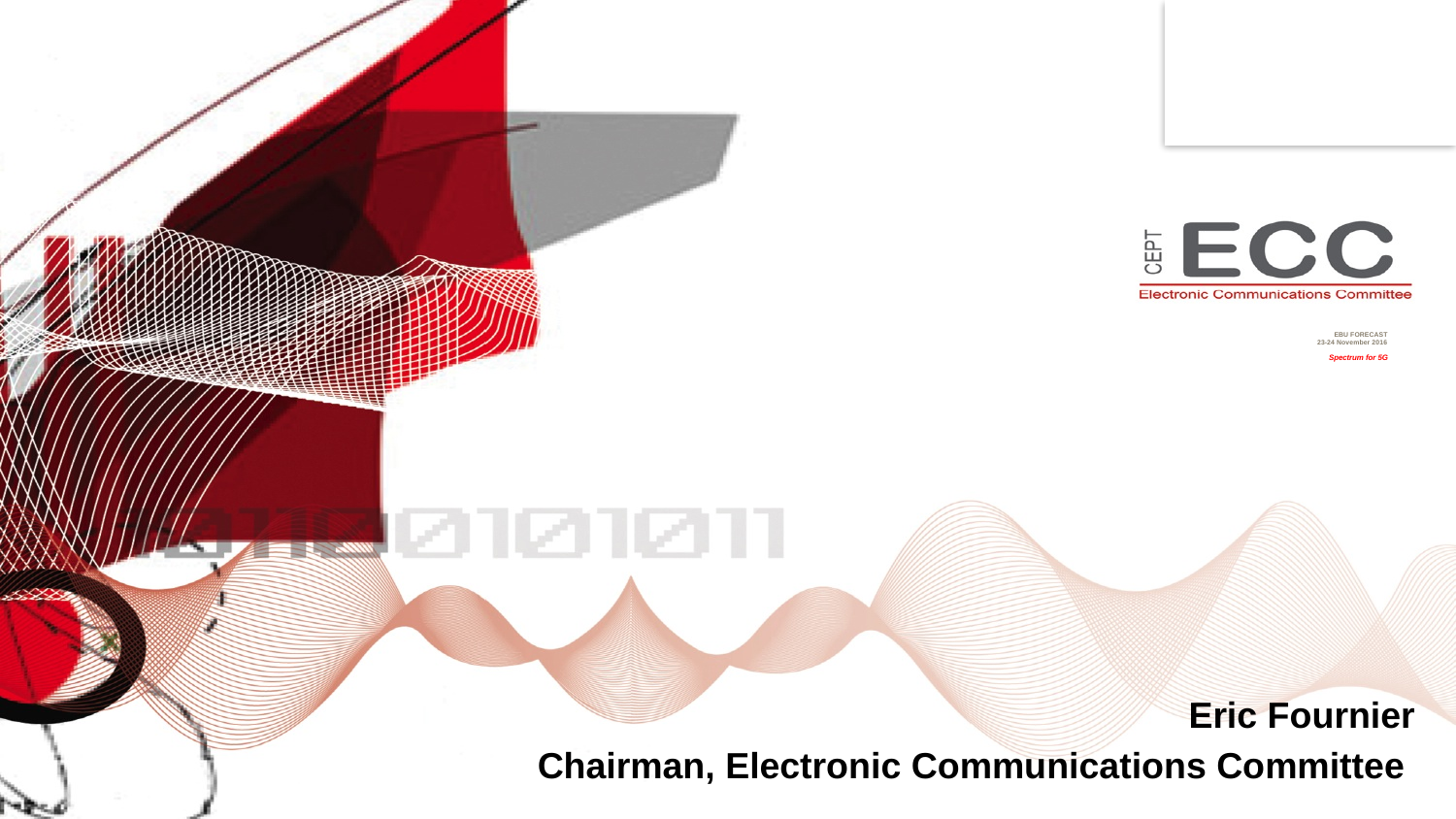

# EBU FORECAST 23-24 November 2016 Spectrum for 5G

Eric Fournier
Chairman, Electronic Communications Committee